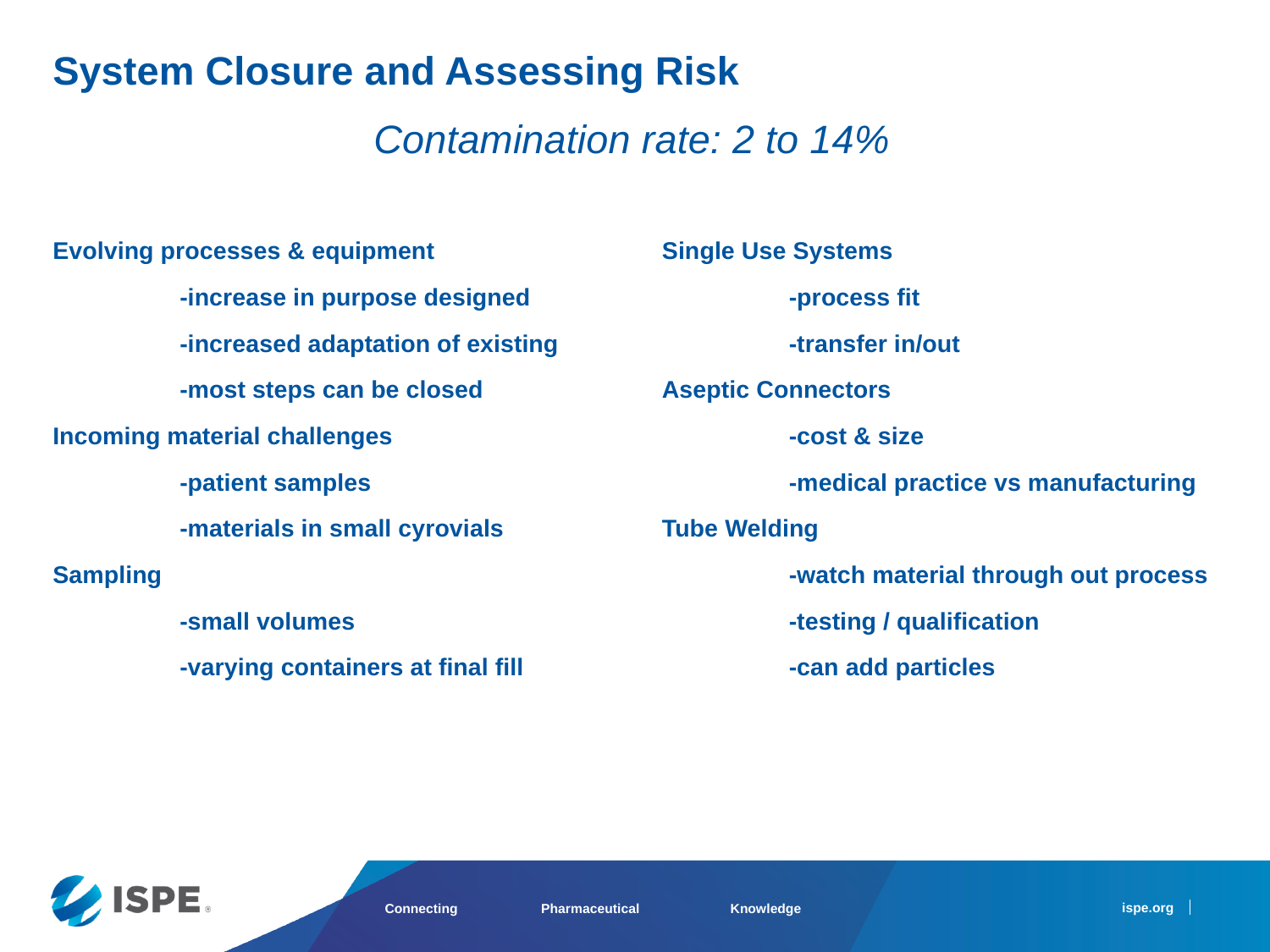

System Closure and Assessing Risk
Contamination rate: 2 to 14%
Evolving processes & equipment
	-increase in purpose designed
	-increased adaptation of existing
	-most steps can be closed
Incoming material challenges
	-patient samples
	-materials in small cyrovials
Sampling
	-small volumes
	-varying containers at final fill
Single Use Systems
	-process fit
	-transfer in/out
Aseptic Connectors
	-cost & size
	-medical practice vs manufacturing
Tube Welding
	-watch material through out process
	-testing / qualification
	-can add particles